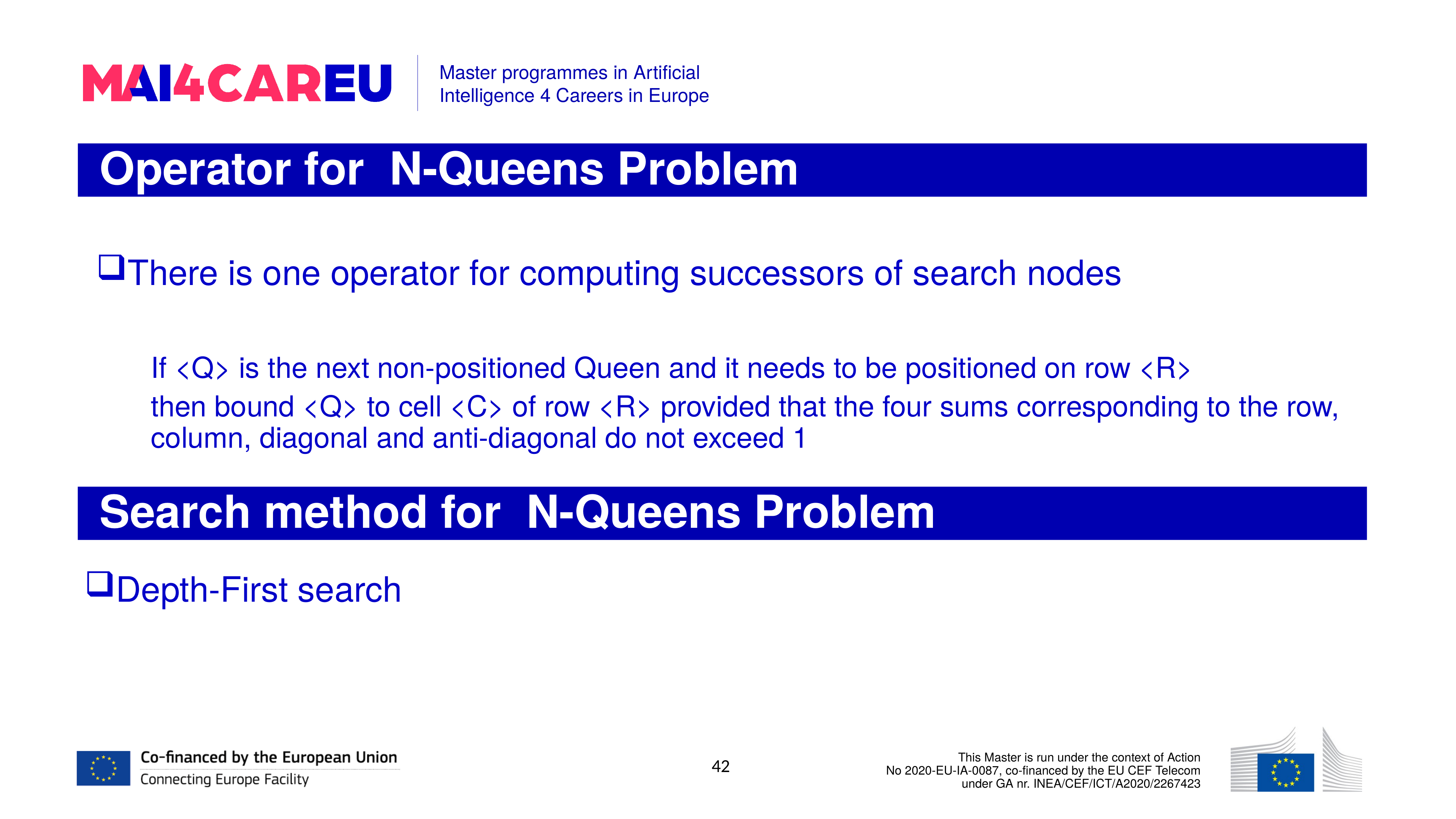

Operator for  N-Queens Problem
There is one operator for computing successors of search nodes

If <Q> is the next non-positioned Queen and it needs to be positioned on row <R>
then bound <Q> to cell <C> of row <R> provided that the four sums corresponding to the row, column, diagonal and anti-diagonal do not exceed 1

Search method for  N-Queens Problem
Depth-First search

42